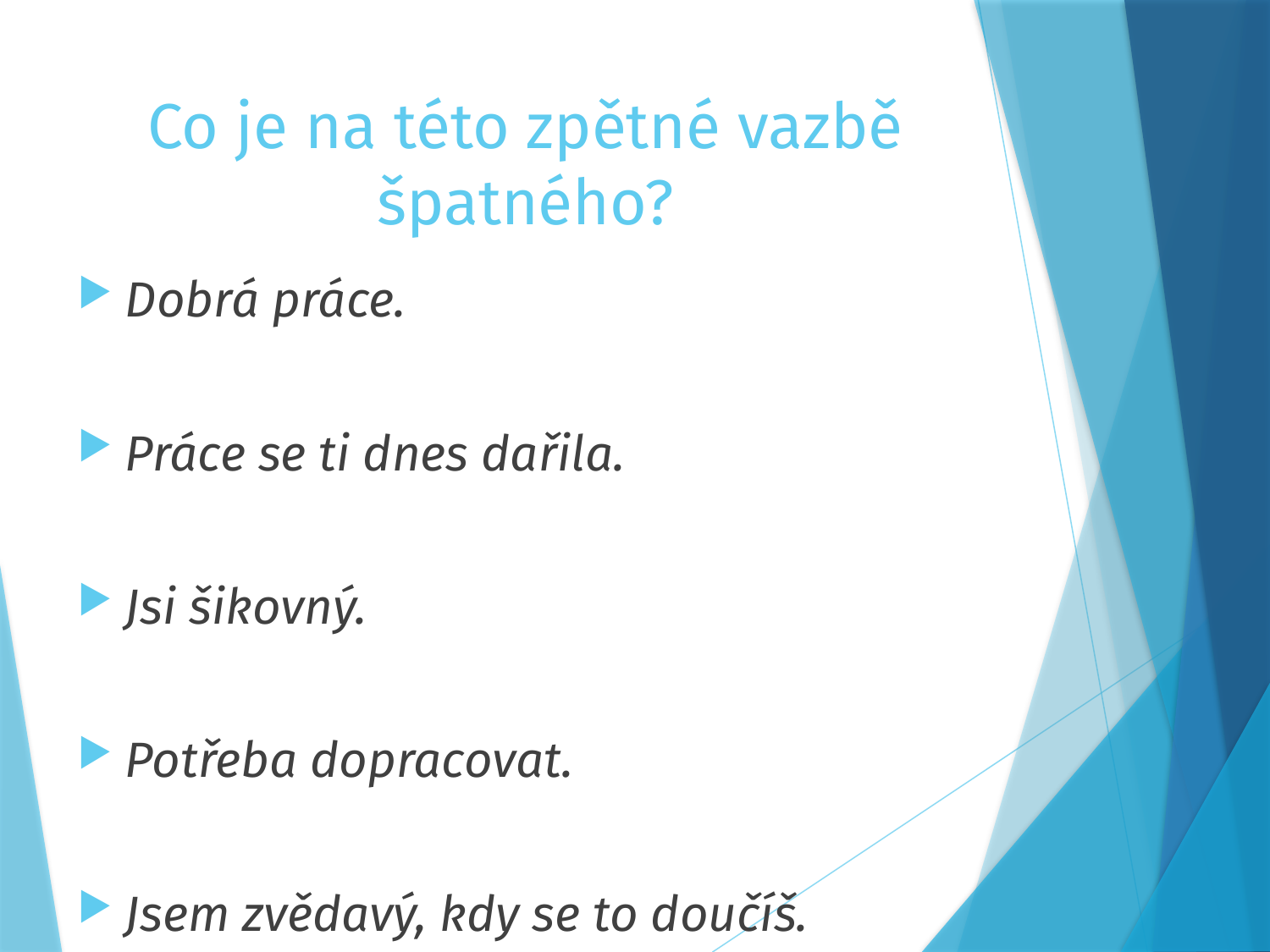

# Co je na této zpětné vazbě špatného?
Dobrá práce.

Práce se ti dnes dařila.

Jsi šikovný.

Potřeba dopracovat.

Jsem zvědavý, kdy se to doučíš.